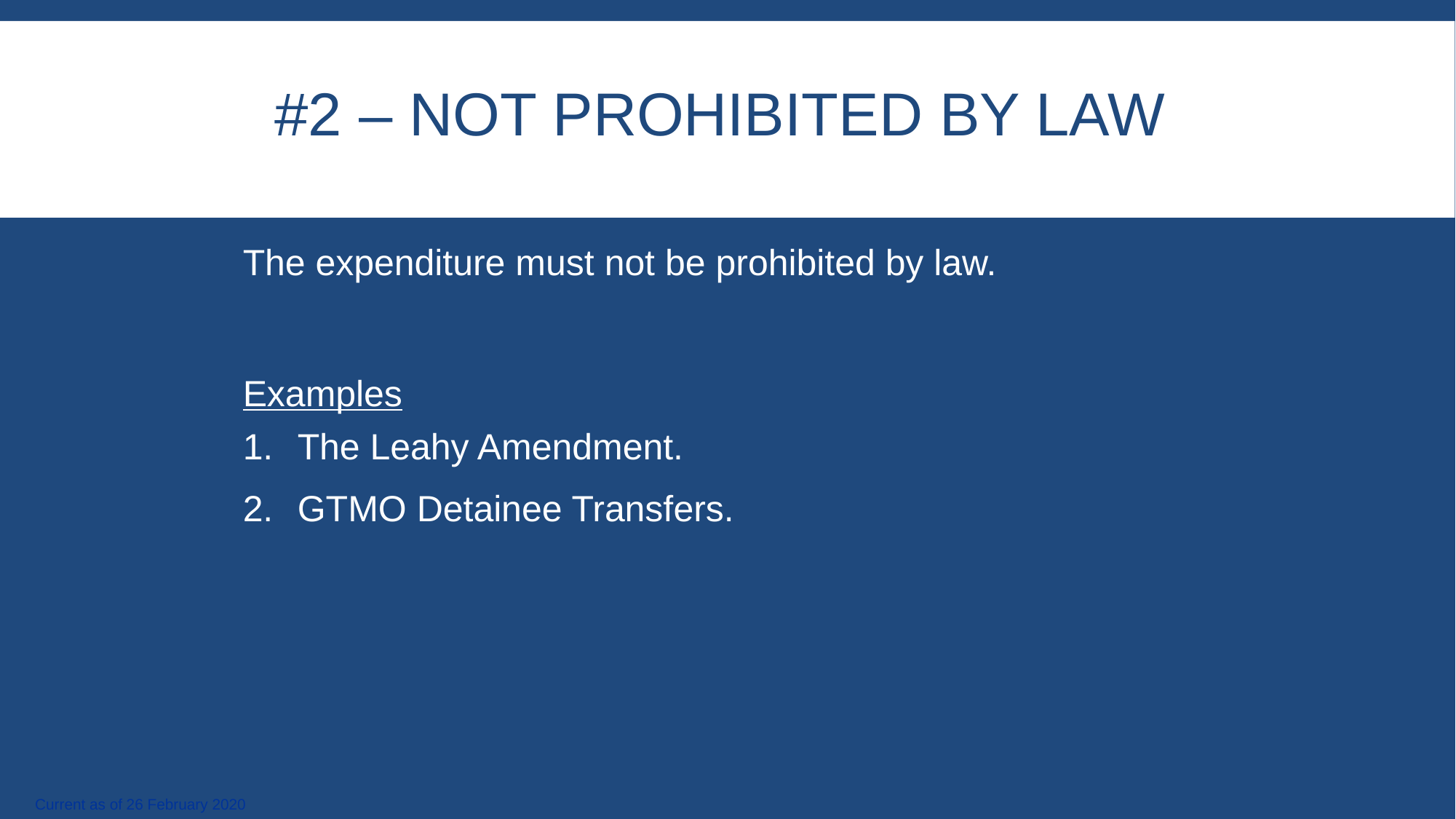

# #2 – Not Prohibited By Law

The expenditure must not be prohibited by law.

Examples
The Leahy Amendment.
GTMO Detainee Transfers.